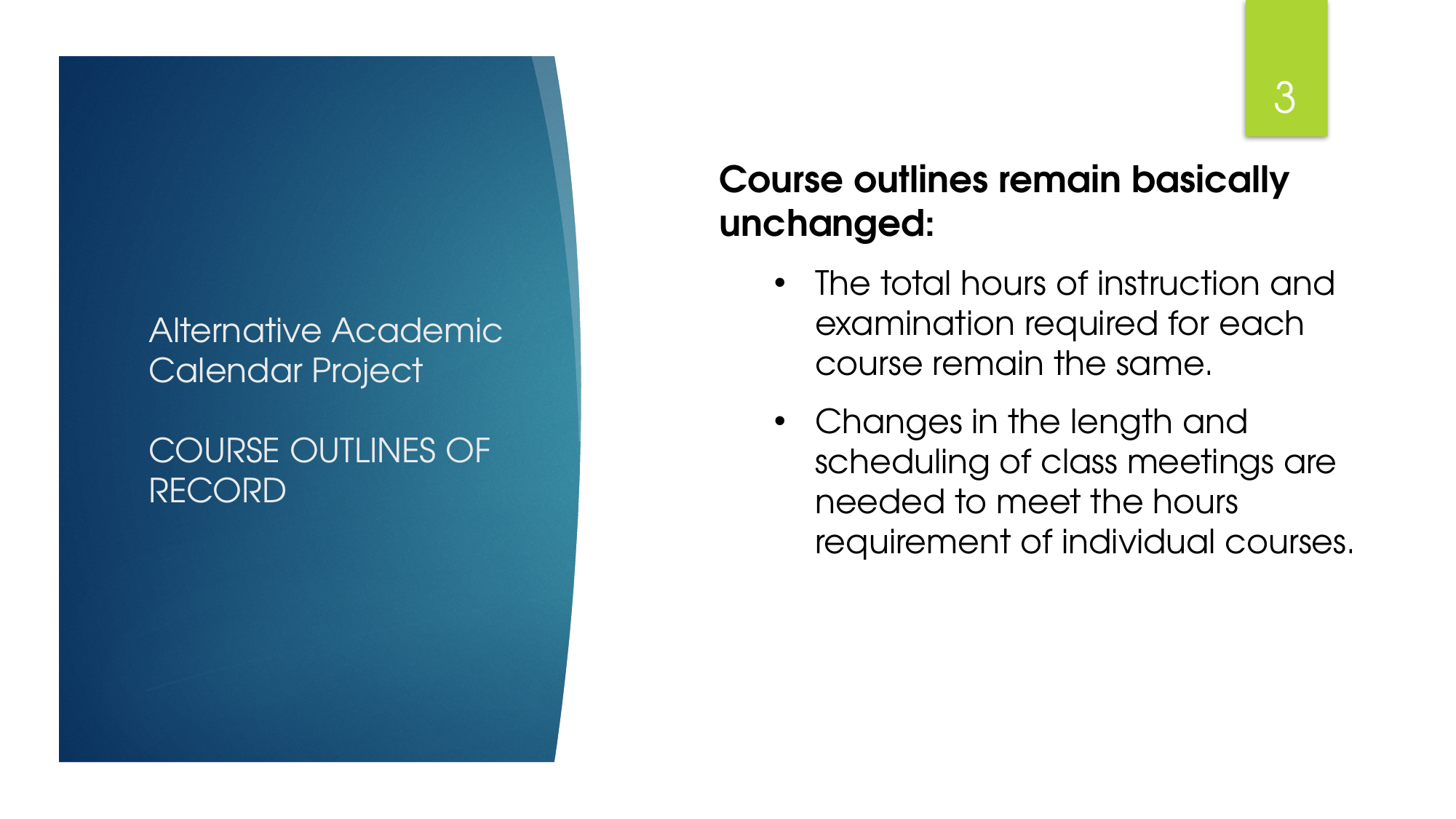

3
Course outlines remain basically unchanged:
The total hours of instruction and examination required for each course remain the same.
Changes in the length and scheduling of class meetings are needed to meet the hours requirement of individual courses.

# Alternative Academic Calendar Project COURSE OUTLINES OF RECORD